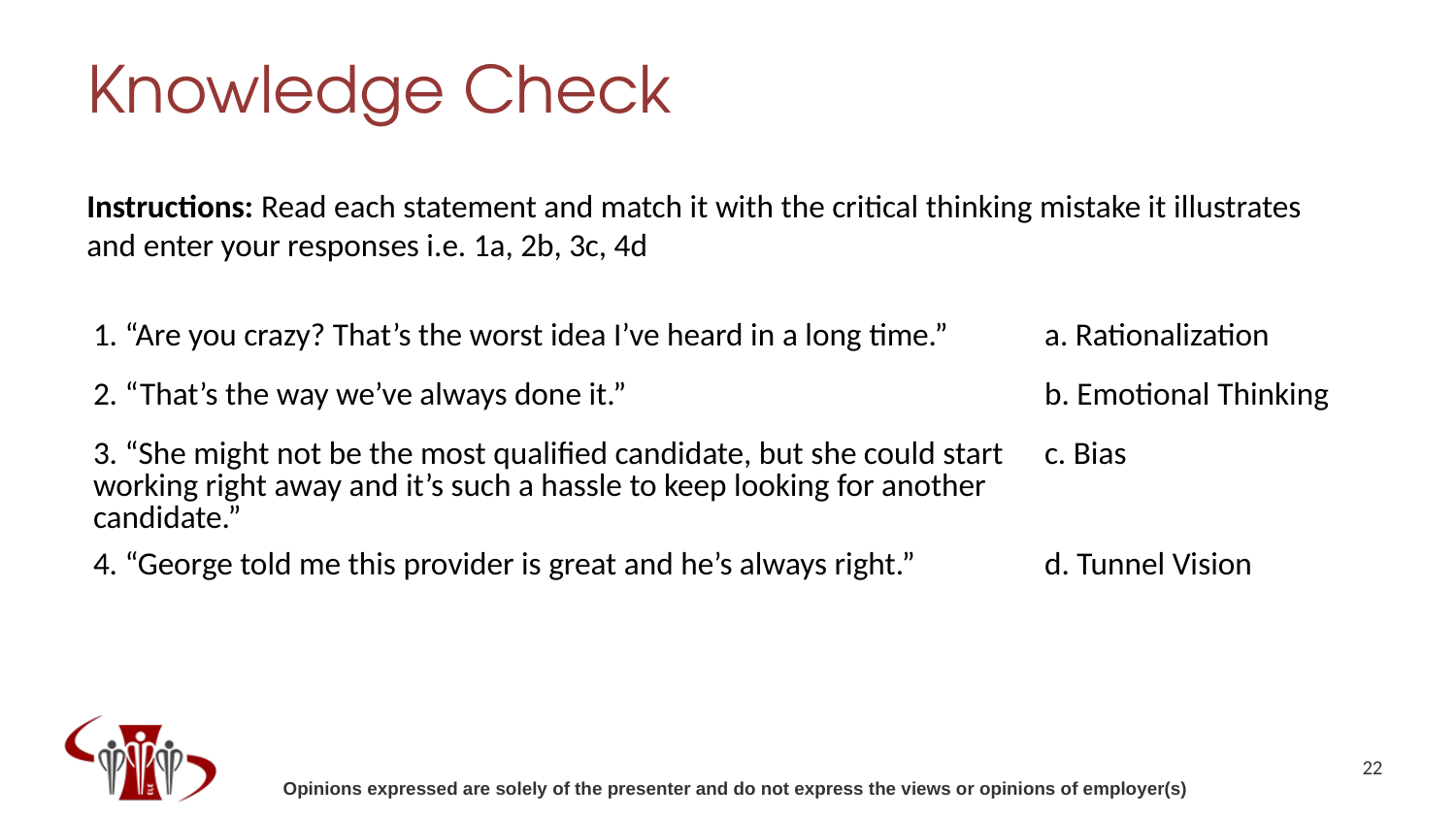

# Knowledge Check
Instructions: Read each statement and match it with the critical thinking mistake it illustrates and enter your responses i.e. 1a, 2b, 3c, 4d
| 1. “Are you crazy? That’s the worst idea I’ve heard in a long time.” | a. Rationalization |
| --- | --- |
| 2. “That’s the way we’ve always done it.” | b. Emotional Thinking |
| 3. “She might not be the most qualified candidate, but she could start working right away and it’s such a hassle to keep looking for another candidate.” | c. Bias |
| 4. “George told me this provider is great and he’s always right.” | d. Tunnel Vision |
22